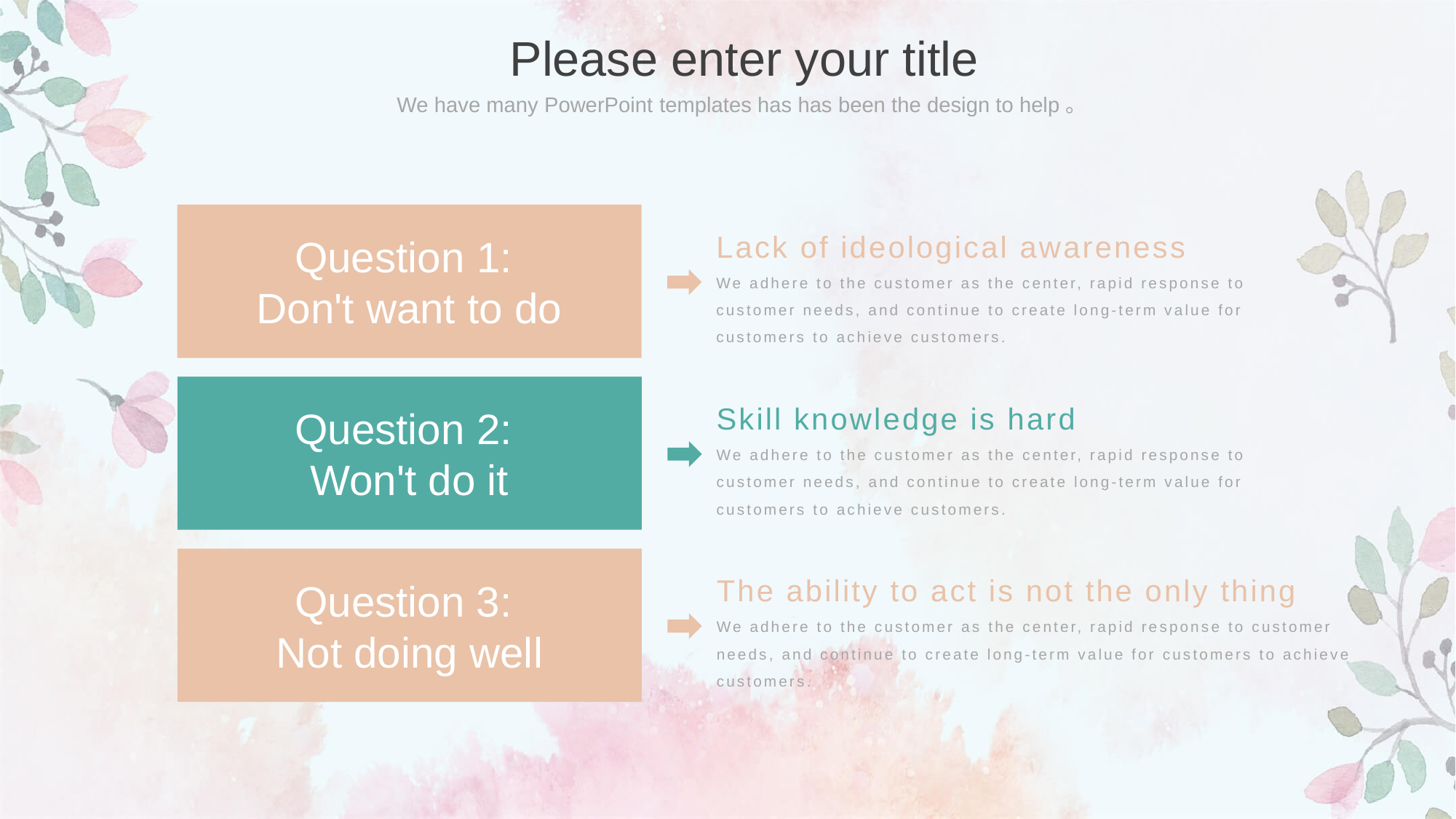

Please enter your title
We have many PowerPoint templates has has been the design to help。
Lack of ideological awareness
We adhere to the customer as the center, rapid response to customer needs, and continue to create long-term value for customers to achieve customers.
Question 1:
Don't want to do

Skill knowledge is hard
We adhere to the customer as the center, rapid response to customer needs, and continue to create long-term value for customers to achieve customers.
Question 2:
Won't do it

The ability to act is not the only thing
We adhere to the customer as the center, rapid response to customer needs, and continue to create long-term value for customers to achieve customers.
Question 3:
Not doing well